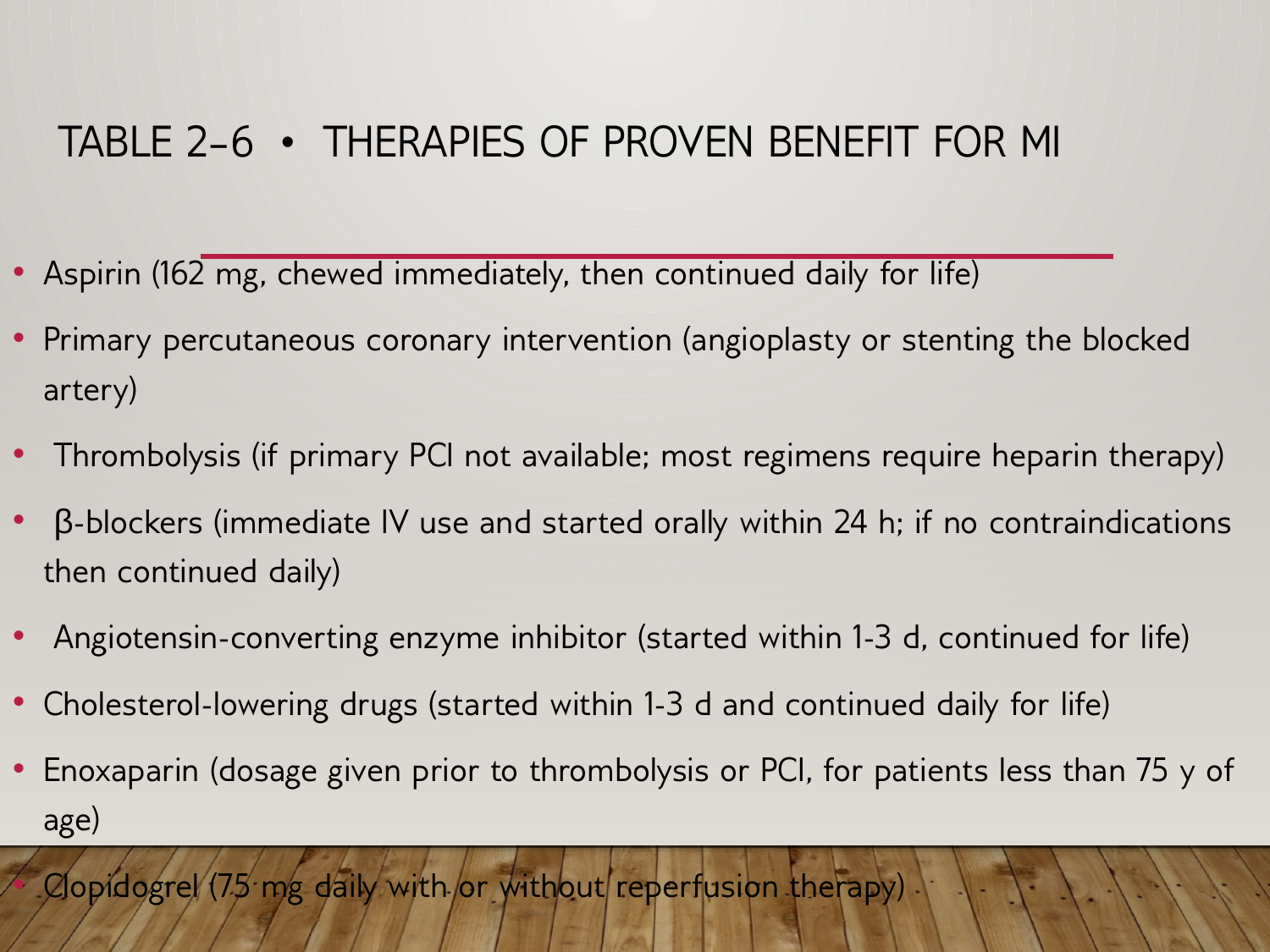

# Table 2–6  •  THERAPIES OF PROVEN BENEFIT FOR MI
Aspirin (162 mg, chewed immediately, then continued daily for life)
Primary percutaneous coronary intervention (angioplasty or stenting the blocked artery)
 Thrombolysis (if primary PCI not available; most regimens require heparin therapy)
 β-blockers (immediate IV use and started orally within 24 h; if no contraindications then continued daily)
 Angiotensin-converting enzyme inhibitor (started within 1-3 d, continued for life)
Cholesterol-lowering drugs (started within 1-3 d and continued daily for life)
Enoxaparin (dosage given prior to thrombolysis or PCI, for patients less than 75 y of age)
Clopidogrel (75 mg daily with or without reperfusion therapy)